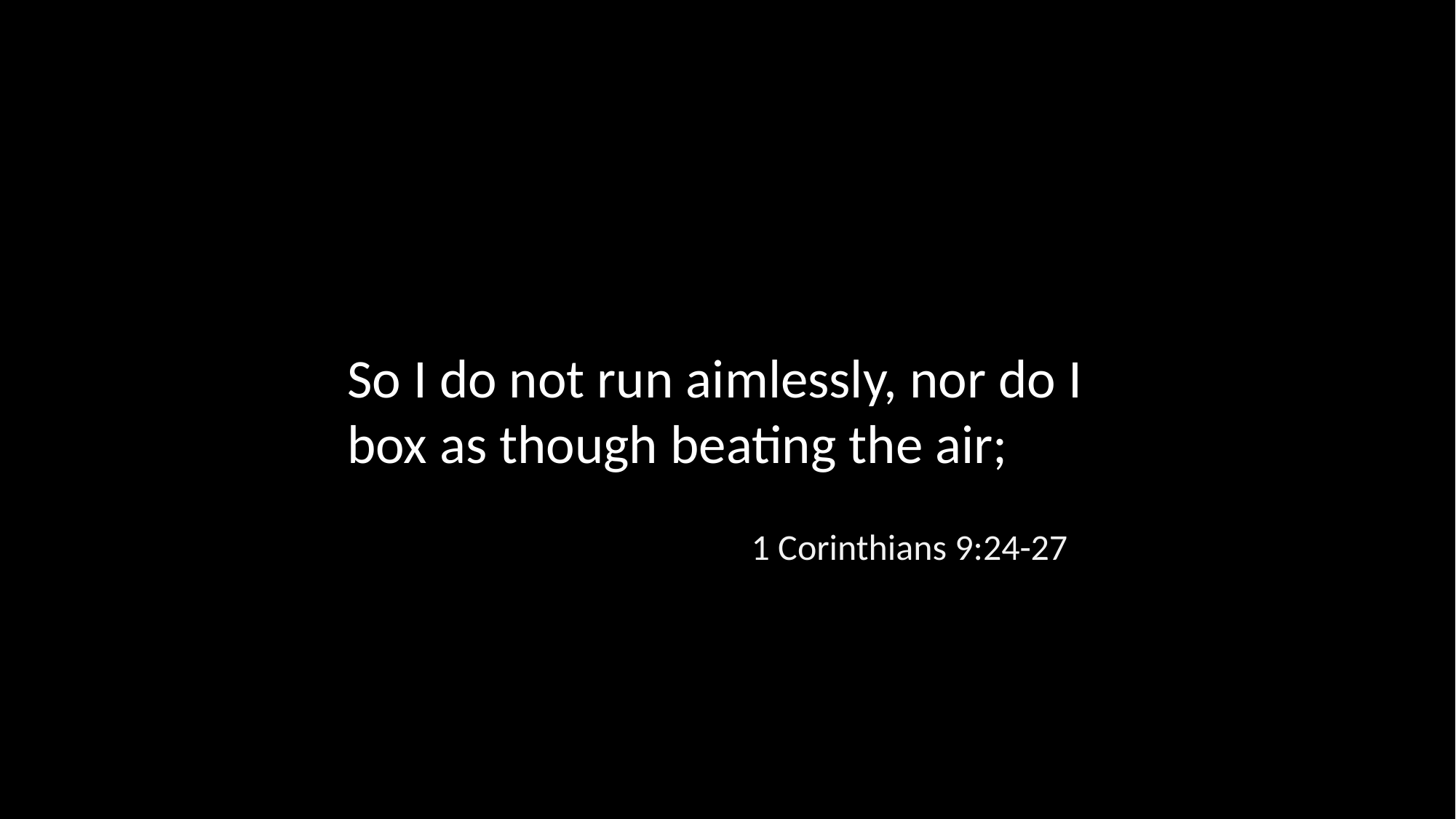

So I do not run aimlessly, nor do I box as though beating the air;
1 Corinthians 9:24-27